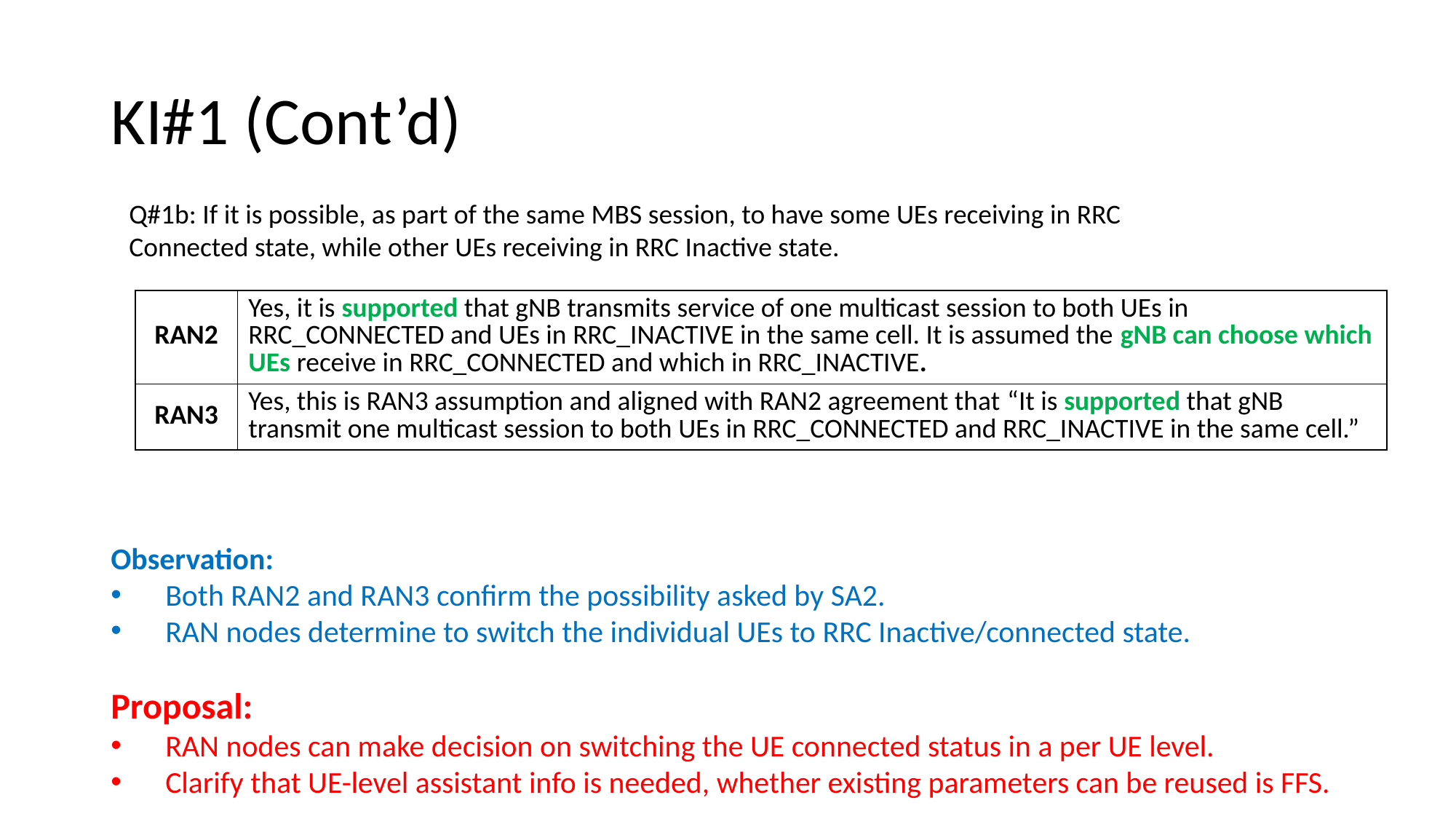

# KI#1 (Cont’d)
Q#1b: If it is possible, as part of the same MBS session, to have some UEs receiving in RRC Connected state, while other UEs receiving in RRC Inactive state.
| RAN2 | Yes, it is supported that gNB transmits service of one multicast session to both UEs in RRC\_CONNECTED and UEs in RRC\_INACTIVE in the same cell. It is assumed the gNB can choose which UEs receive in RRC\_CONNECTED and which in RRC\_INACTIVE. |
| --- | --- |
| RAN3 | Yes, this is RAN3 assumption and aligned with RAN2 agreement that “It is supported that gNB transmit one multicast session to both UEs in RRC\_CONNECTED and RRC\_INACTIVE in the same cell.” |
Observation:
Both RAN2 and RAN3 confirm the possibility asked by SA2.
RAN nodes determine to switch the individual UEs to RRC Inactive/connected state.

Proposal:
RAN nodes can make decision on switching the UE connected status in a per UE level.
Clarify that UE-level assistant info is needed, whether existing parameters can be reused is FFS.